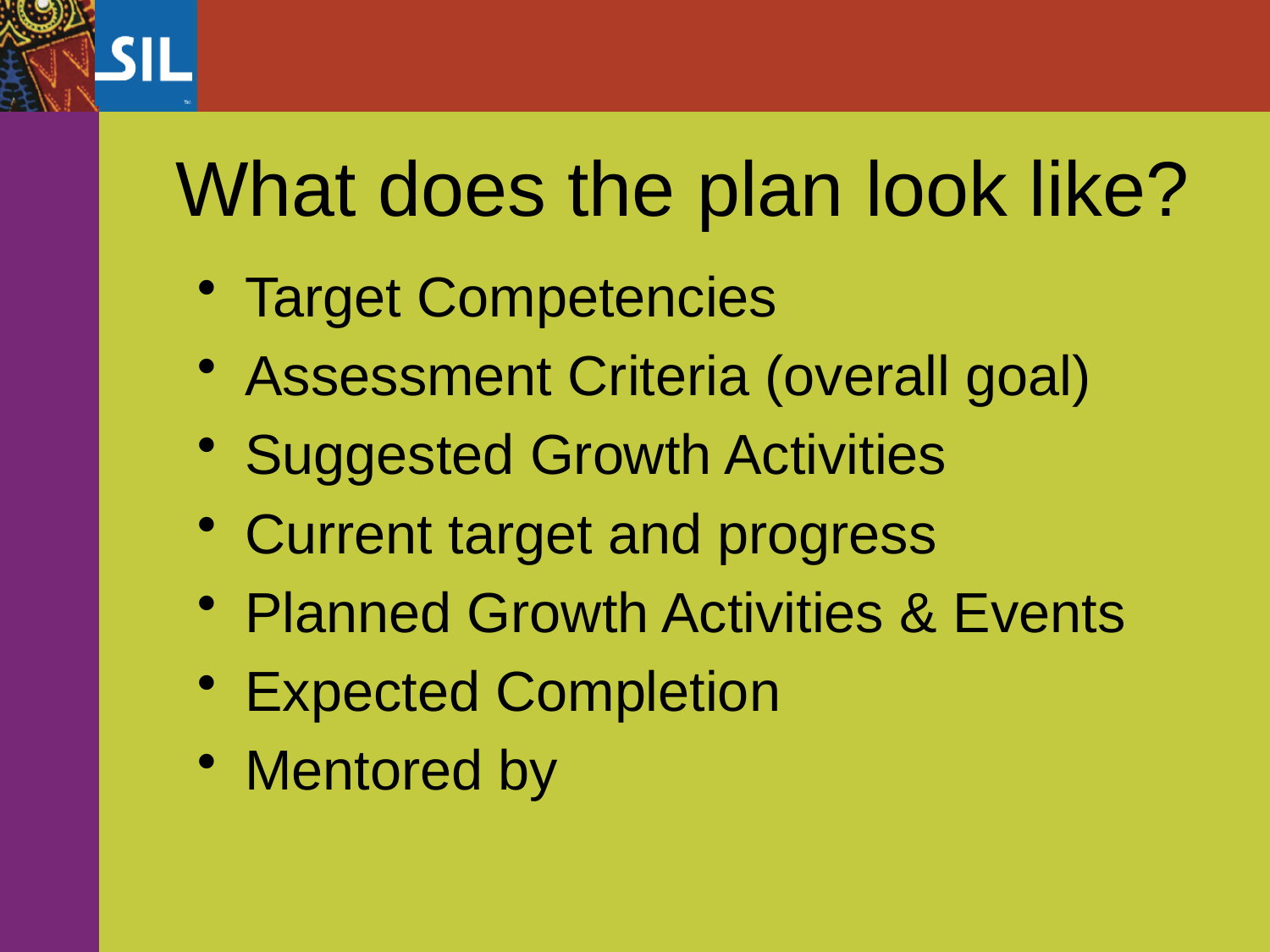

What does the plan look like?
Target Competencies
Assessment Criteria (overall goal)
Suggested Growth Activities
Current target and progress
Planned Growth Activities & Events
Expected Completion
Mentored by